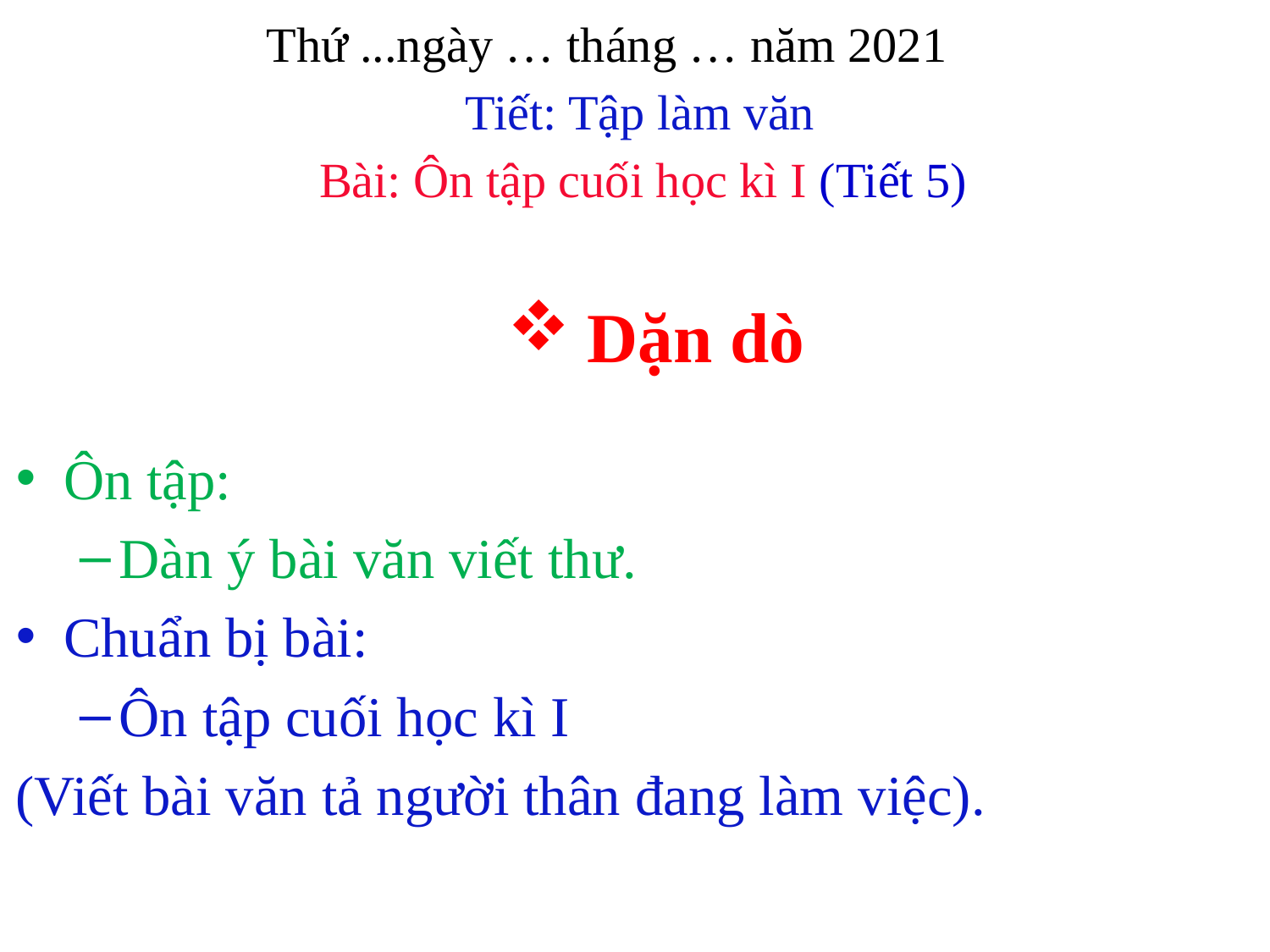

Thứ ...ngày … tháng … năm 2021
Tiết: Tập làm văn
Bài: Ôn tập cuối học kì I (Tiết 5)
# Dặn dò
Ôn tập:
Dàn ý bài văn viết thư.
Chuẩn bị bài:
Ôn tập cuối học kì I
(Viết bài văn tả người thân đang làm việc).